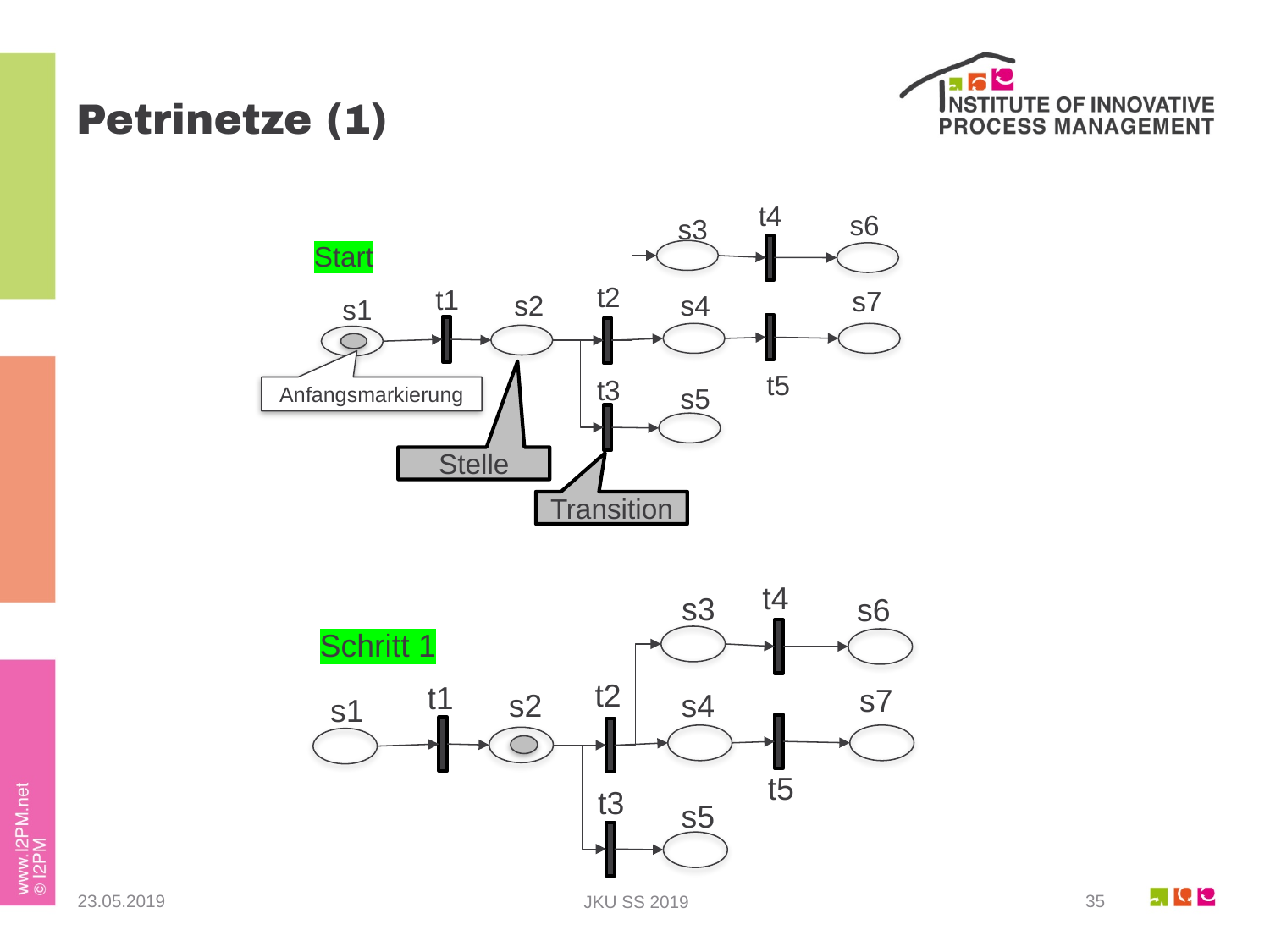

# Petrinetze (1)
t4
s6
s3
Start

t2
t1
s7
s2
s4
s1

t5
t3
s5
Anfangsmarkierung

Stelle
Transition
t4
s3
s6
t2
t1
s7
s2
s4
s1
t5
t3
s5
Schritt 1

23.05.2019
35
JKU SS 2019